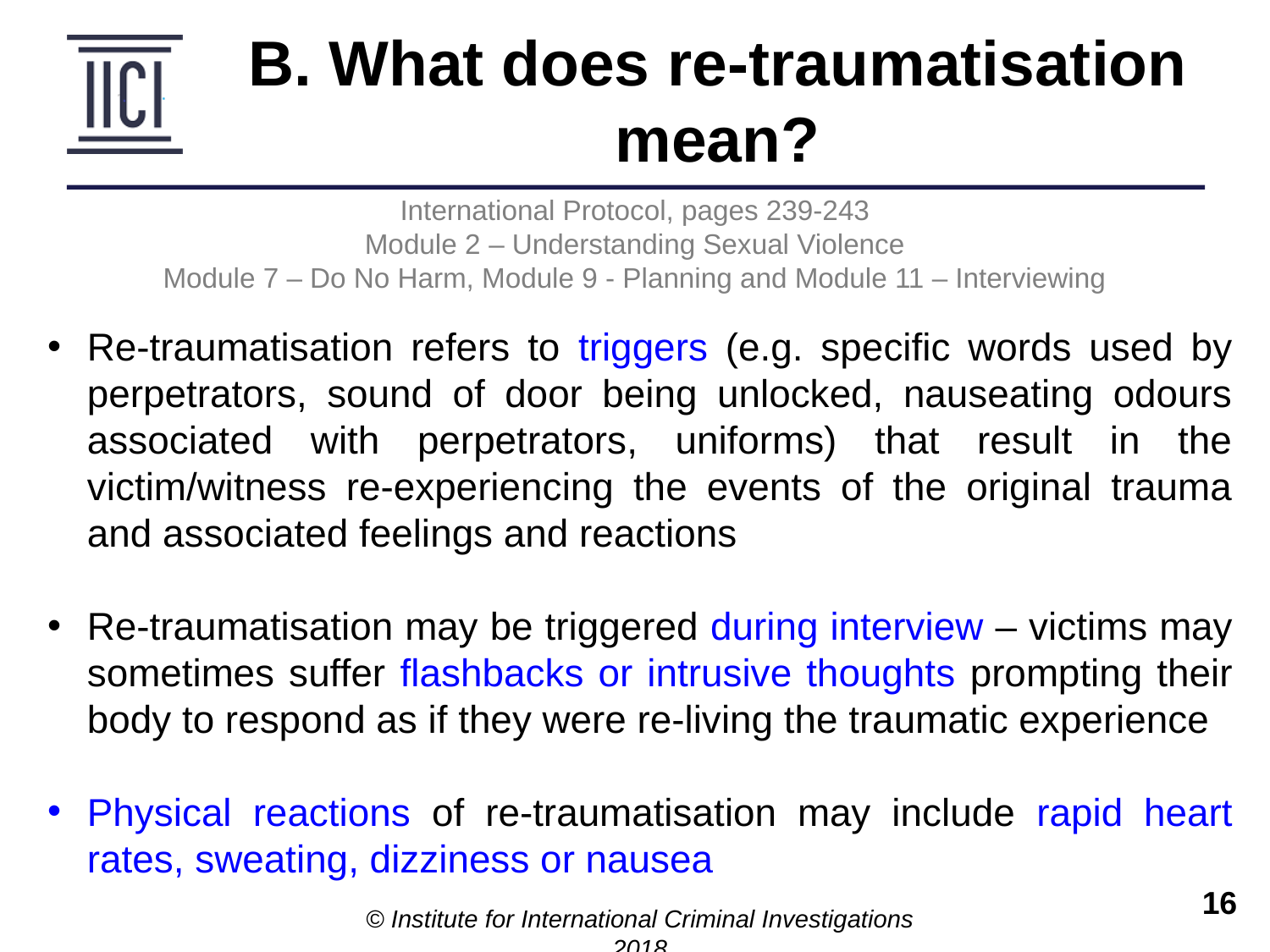

B. What does re-traumatisation mean?
International Protocol, pages 239-243
Module 2 – Understanding Sexual Violence
Module 7 – Do No Harm, Module 9 - Planning and Module 11 – Interviewing
Re-traumatisation refers to triggers (e.g. specific words used by perpetrators, sound of door being unlocked, nauseating odours associated with perpetrators, uniforms) that result in the victim/witness re-experiencing the events of the original trauma and associated feelings and reactions

Re-traumatisation may be triggered during interview – victims may sometimes suffer flashbacks or intrusive thoughts prompting their body to respond as if they were re-living the traumatic experience

Physical reactions of re-traumatisation may include rapid heart rates, sweating, dizziness or nausea

© Institute for International Criminal Investigations 2018
 	16